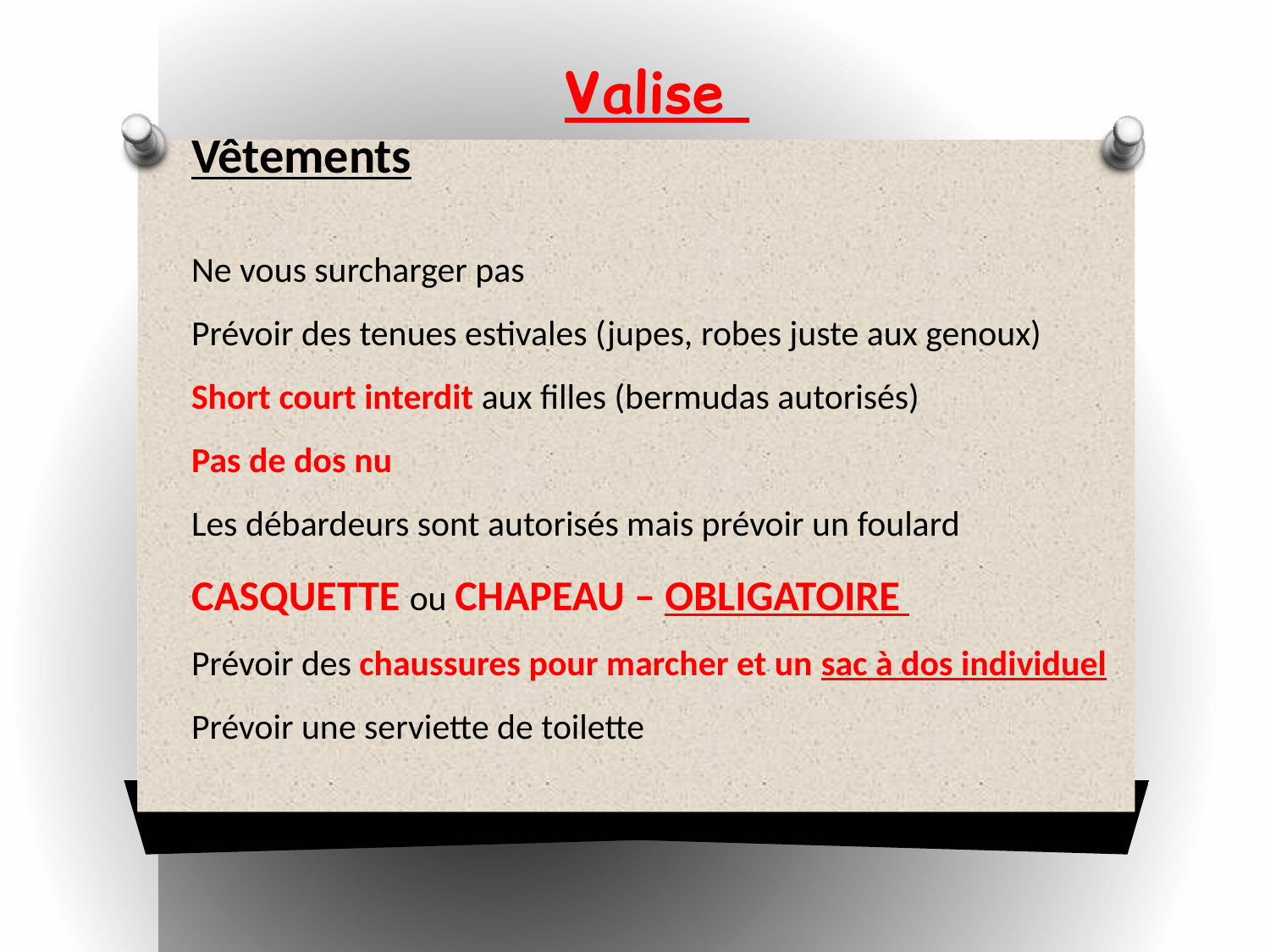

Valise
Vêtements

Ne vous surcharger pas
Prévoir des tenues estivales (jupes, robes juste aux genoux) Short court interdit aux filles (bermudas autorisés)
Pas de dos nu
Les débardeurs sont autorisés mais prévoir un foulard
CASQUETTE ou CHAPEAU – OBLIGATOIRE
Prévoir des chaussures pour marcher et un sac à dos individuel
Prévoir une serviette de toilette